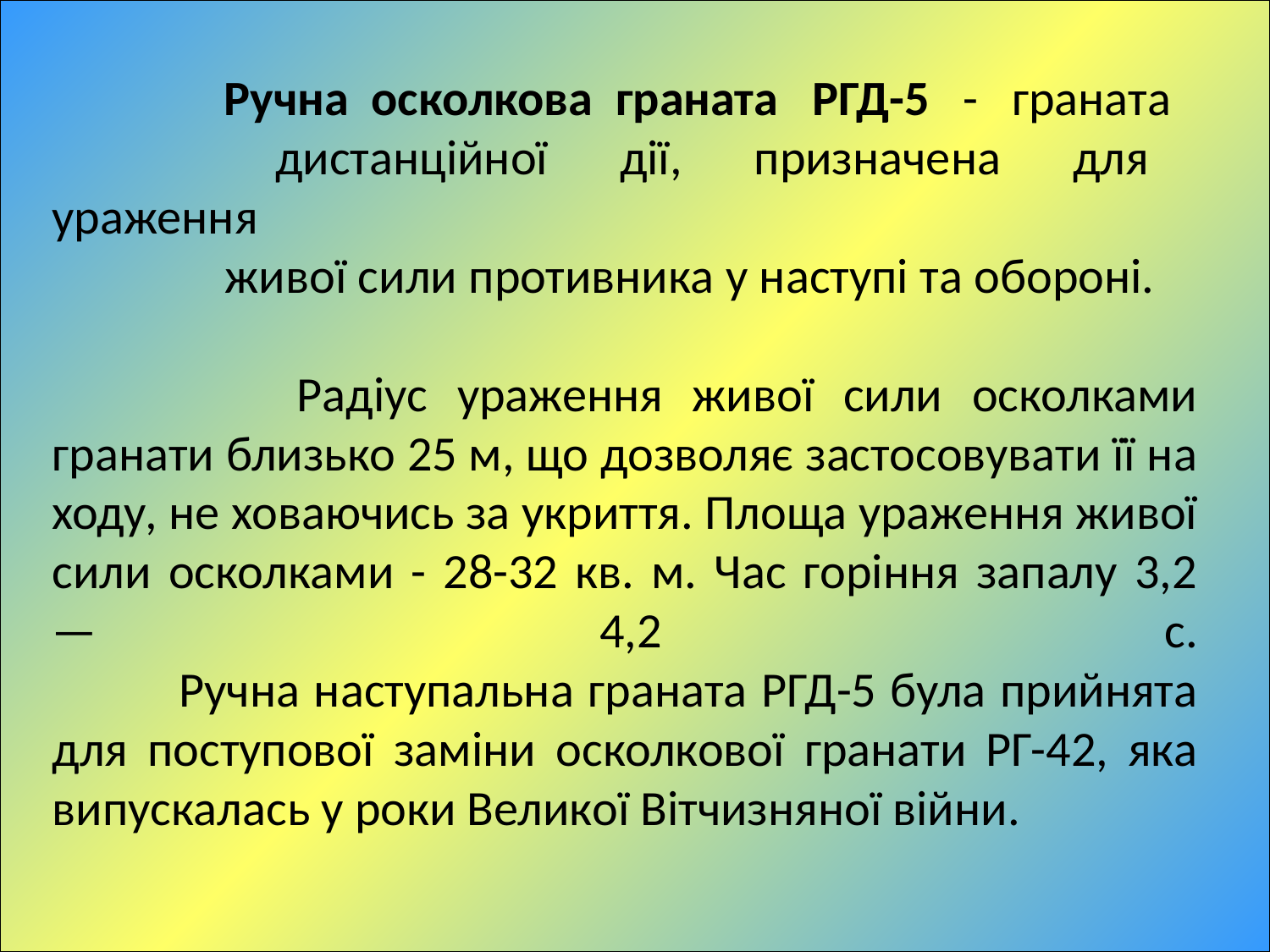

Ручна  осколкова  граната   РГД-5   -   граната
	    дистанційної   дії,   призначена   для   ураження
	    живої сили противника у наступі та обороні.
	    Радіус ураження живої сили осколками гранати близько 25 м, що дозволяє застосовувати її на ходу, не ховаючись за укриття. Площа ураження живої сили осколками - 28-32 кв. м. Час горіння запалу 3,2 — 4,2 с.
	Ручна наступальна граната РГД-5 була прийнята для поступової заміни осколкової гранати РГ-42, яка випускалась у роки Великої Вітчизняної війни.